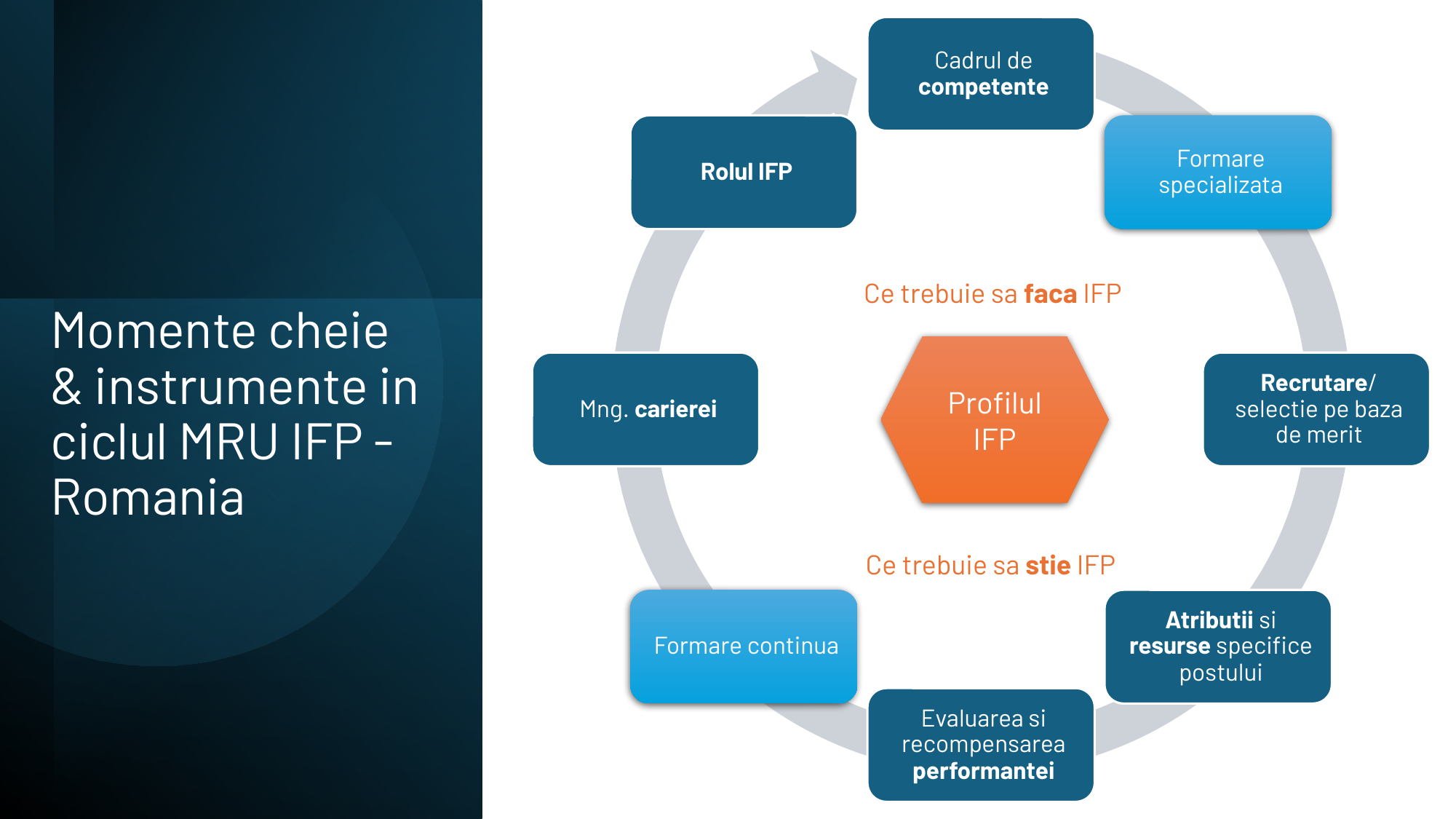

Cadrul de competente
Formare specializata
Recrutare/ selectie pe baza de merit
Atributii si resurse specifice postului
Evaluarea si recompensarea performantei
Formare continua
Mng. carierei
Rolul IFP

Ce trebuie sa faca IFP
# Momente cheie & instrumente in ciclul MRU IFP - Romania

Profilul IFP
Ce trebuie sa stie IFP